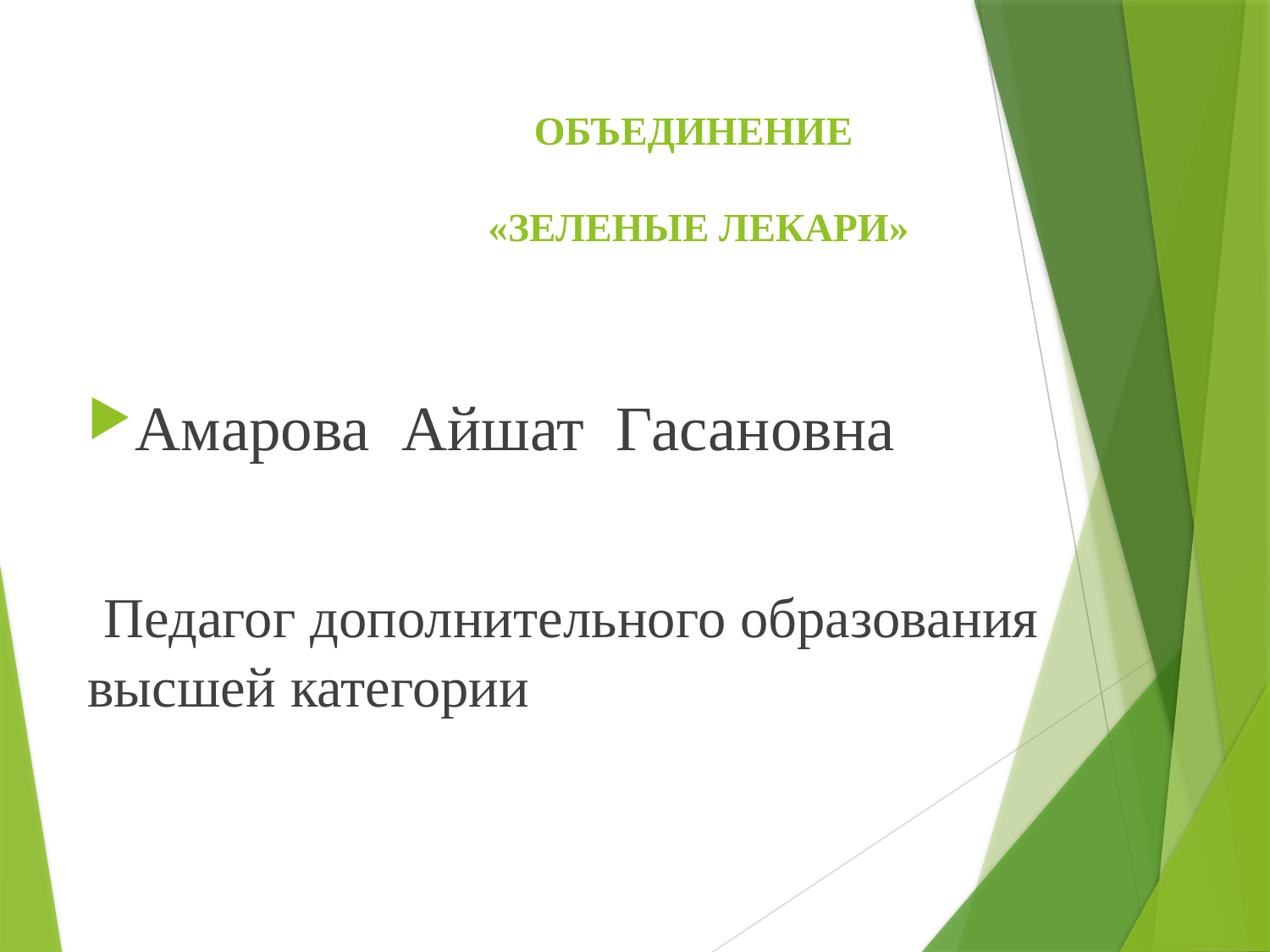

ОБЪЕДИНЕНИЕ
«ЗЕЛЕНЫЕ ЛЕКАРИ»

Амарова  Айшат  Гасановна

 Педагог дополнительного образования высшей категории